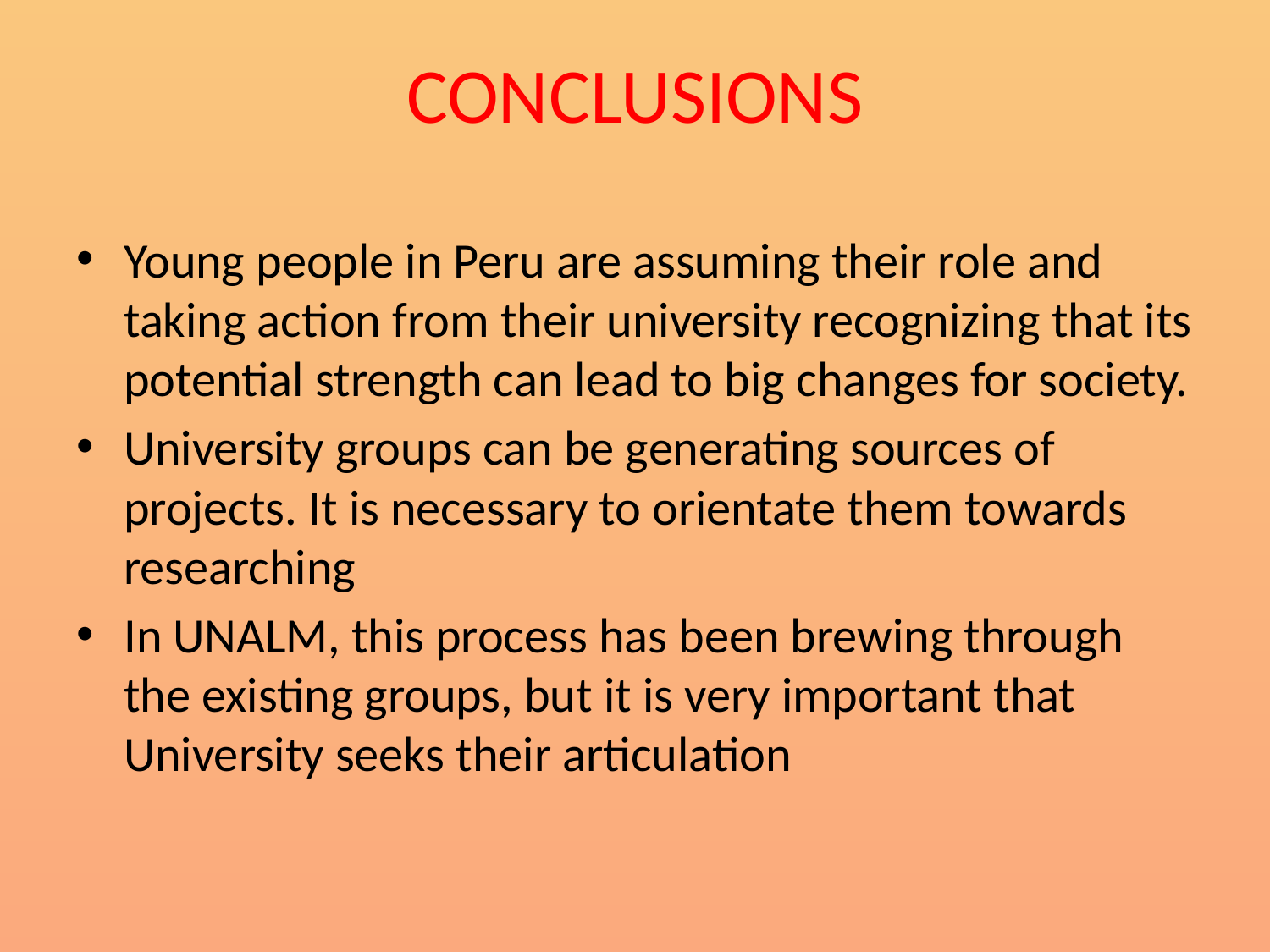

# CONCLUSIONS
Young people in Peru are assuming their role and taking action from their university recognizing that its potential strength can lead to big changes for society.
University groups can be generating sources of projects. It is necessary to orientate them towards researching
In UNALM, this process has been brewing through the existing groups, but it is very important that University seeks their articulation